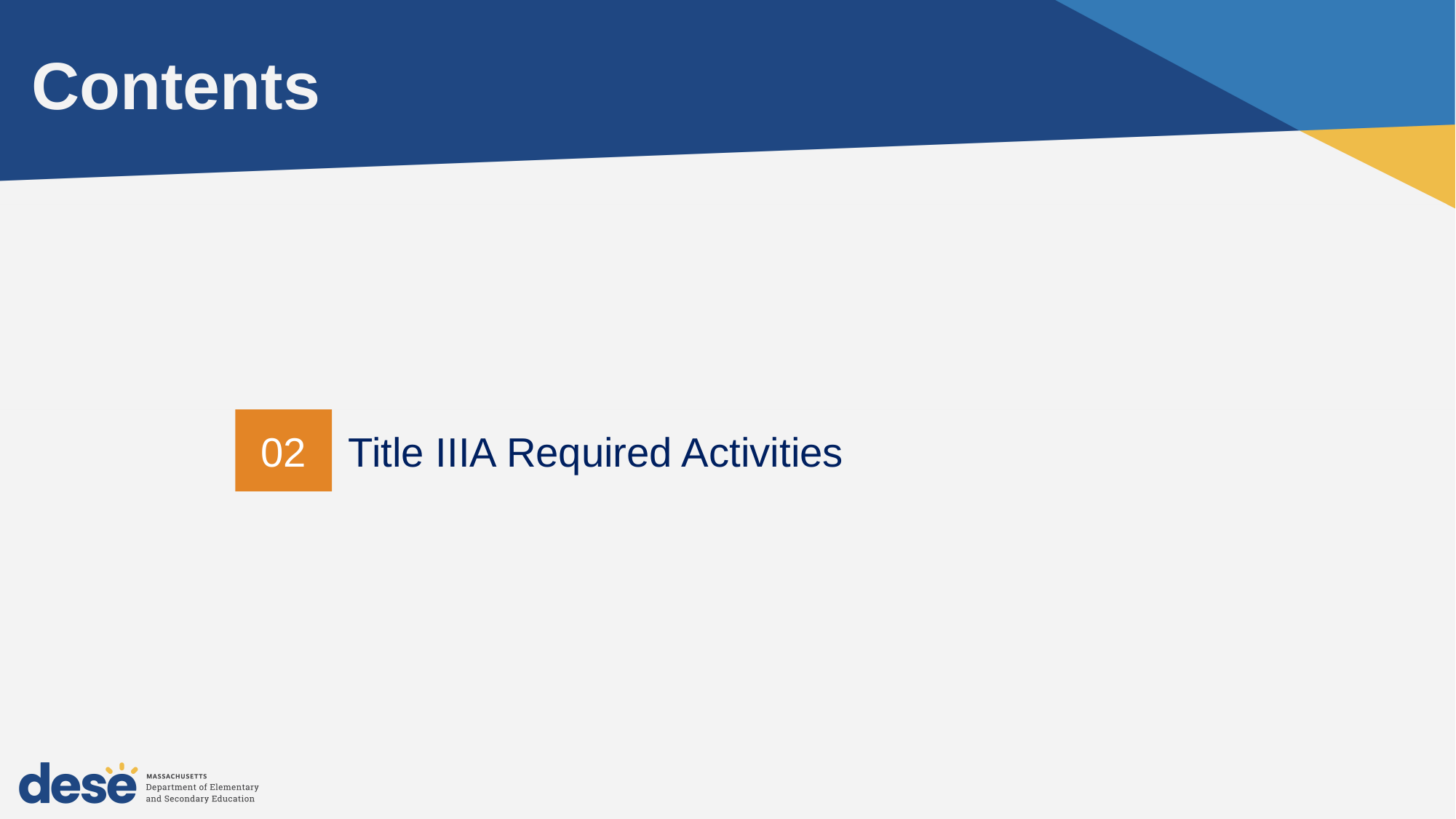

# Contents
02
Title IIIA Required Activities